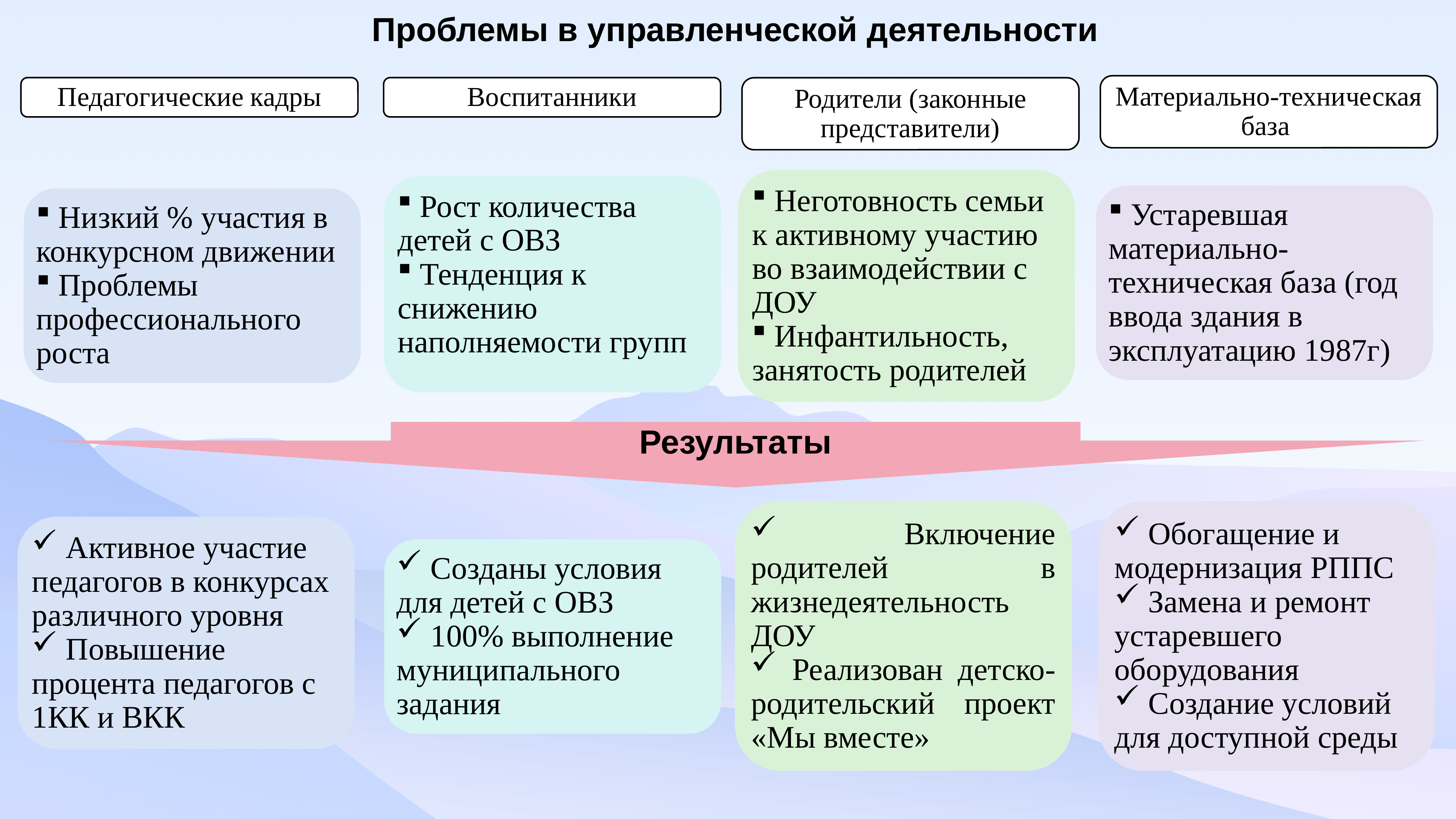

Проблемы в управленческой деятельности
Материально-техническая база
Родители (законные представители)
Педагогические кадры
Воспитанники
 Неготовность семьи к активному участию во взаимодействии с ДОУ
 Инфантильность, занятость родителей
 Рост количества детей с ОВЗ
 Тенденция к снижению наполняемости групп

 Устаревшая материально-техническая база (год ввода здания в эксплуатацию 1987г)
 Низкий % участия в конкурсном движении
 Проблемы профессионального роста
Результаты
 Включение родителей в жизнедеятельность ДОУ
 Реализован детско-родительский проект «Мы вместе»
 Обогащение и модернизация РППС
 Замена и ремонт устаревшего оборудования
 Создание условий для доступной среды
 Активное участие педагогов в конкурсах различного уровня
 Повышение процента педагогов с 1КК и ВКК
 Созданы условия для детей с ОВЗ
 100% выполнение муниципального задания